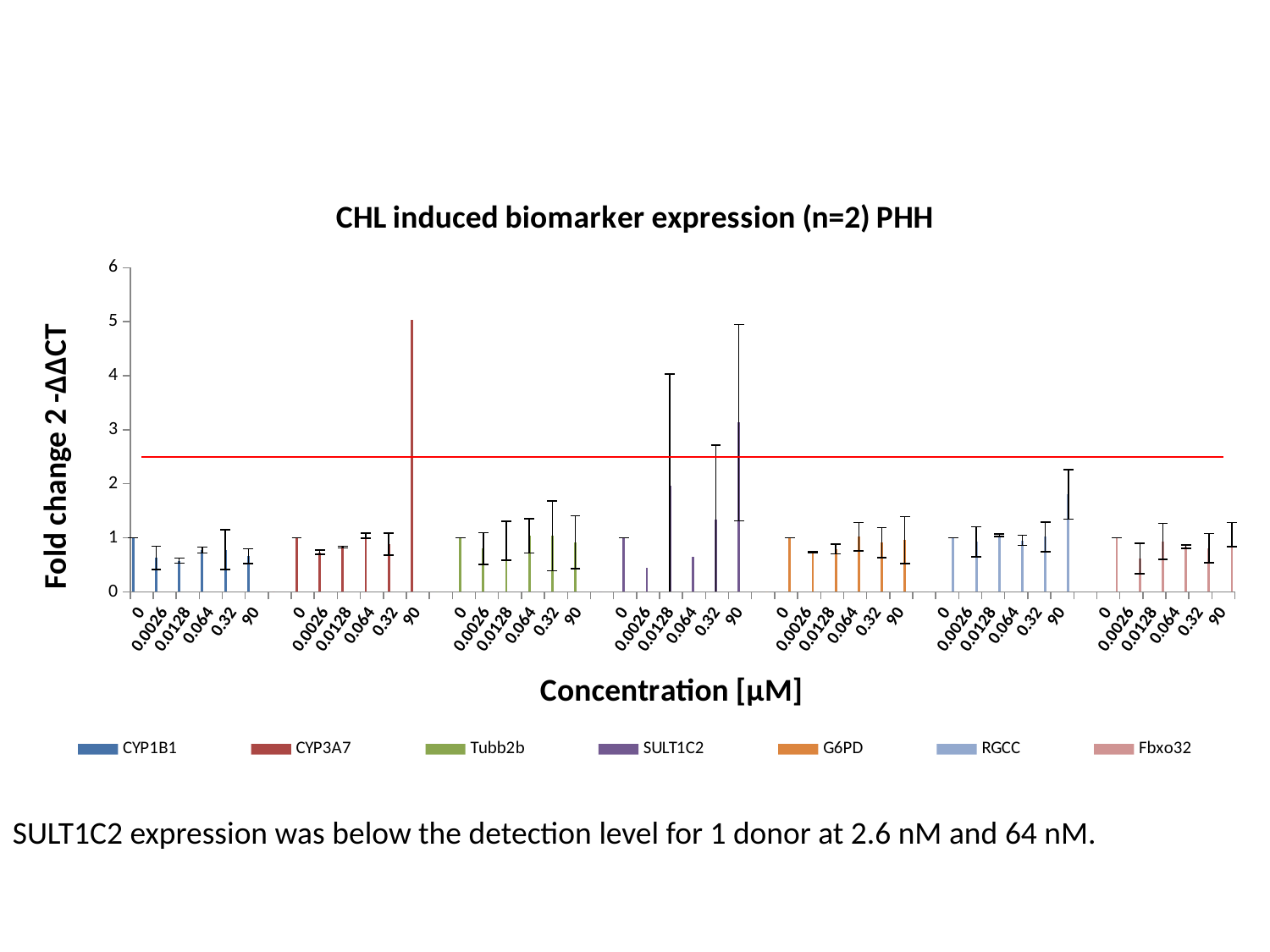

[unsupported chart]

SULT1C2 expression was below the detection level for 1 donor at 2.6 nM and 64 nM.